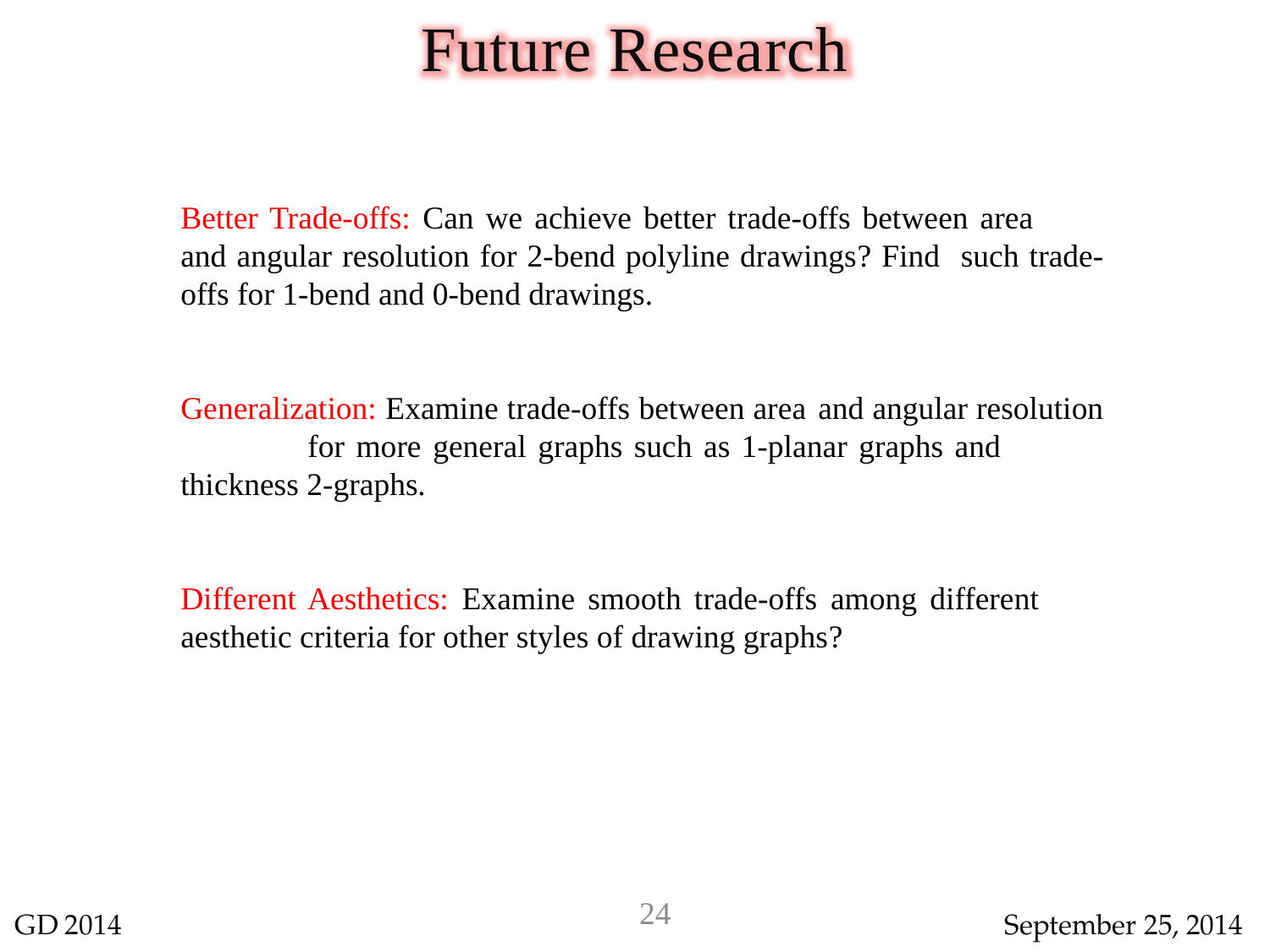

Future Research
Better Trade-offs: Can we achieve better trade-offs between area 	and angular resolution for 2-bend polyline drawings? Find 	such trade-offs for 1-bend and 0-bend drawings.

Generalization: Examine trade-offs between area 	and angular resolution 	for more general graphs such as 1-planar graphs and  	thickness 2-graphs.

Different Aesthetics: Examine smooth trade-offs among different 	aesthetic criteria for other styles of drawing graphs?

24
GD 2014
September 25, 2014